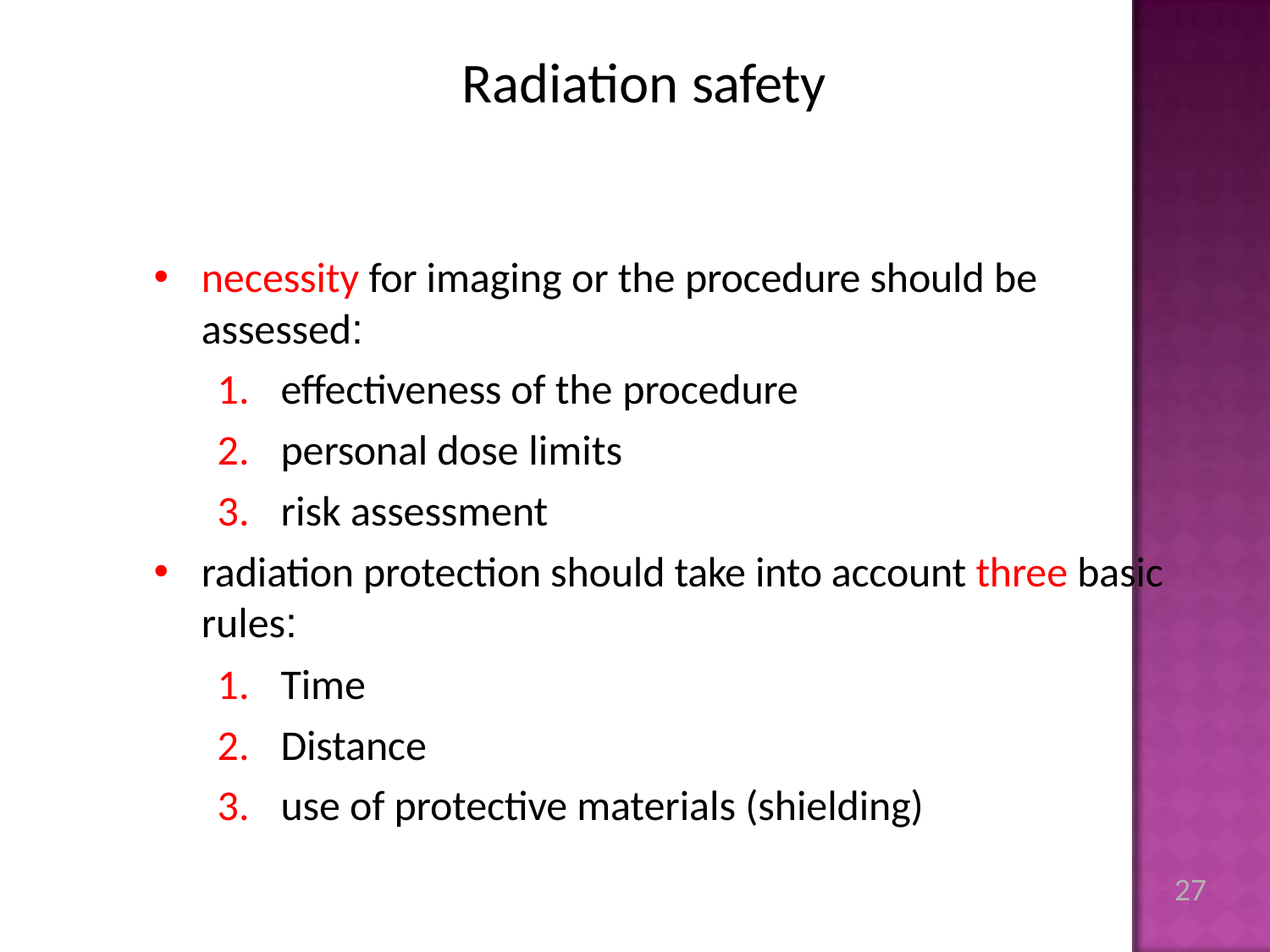

# Radiation safety
necessity for imaging or the procedure should be
assessed:
effectiveness of the procedure
personal dose limits
risk assessment
radiation protection should take into account three basic  rules:
Time
Distance
use of protective materials (shielding)
27